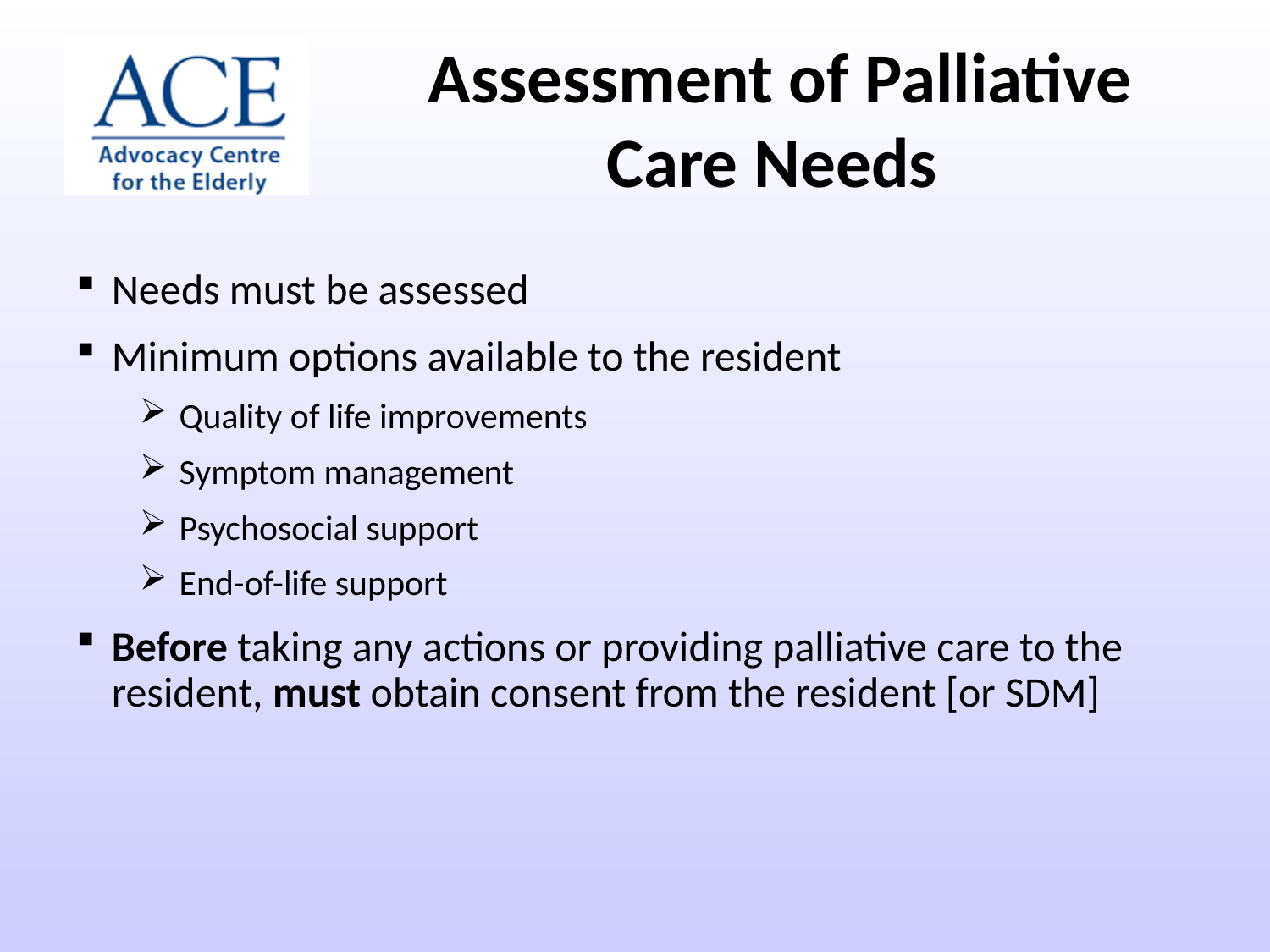

Assessment of Palliative Care Needs

Needs must be assessed
Minimum options available to the resident
Quality of life improvements
Symptom management
Psychosocial support
End-of-life support
Before taking any actions or providing palliative care to the resident, must obtain consent from the resident [or SDM]